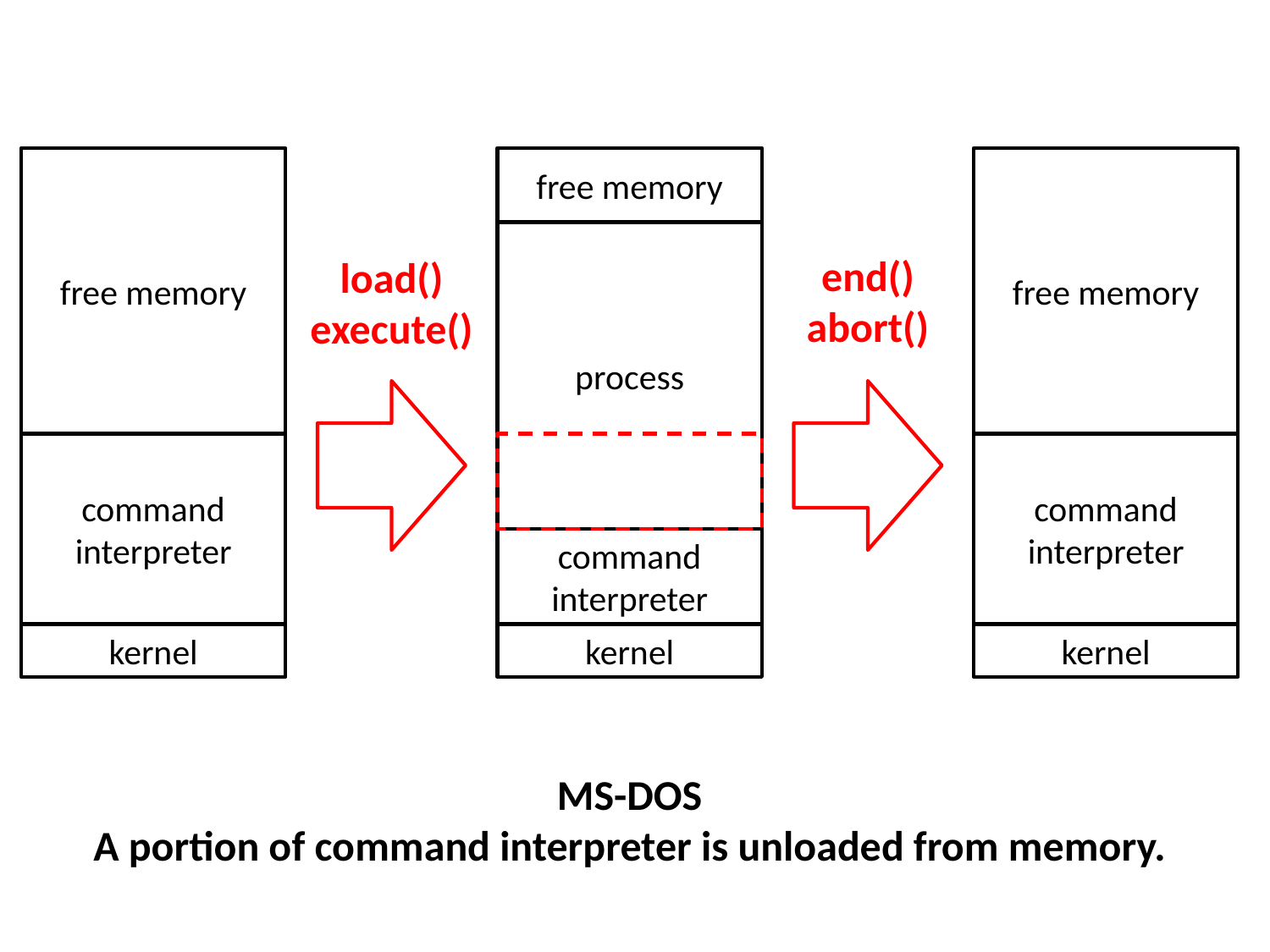

free memory
free memory
free memory
process
end()
abort()
load()
execute()

command
interpreter

command
interpreter
command
interpreter
kernel
kernel
kernel
MS-DOS
A portion of command interpreter is unloaded from memory.